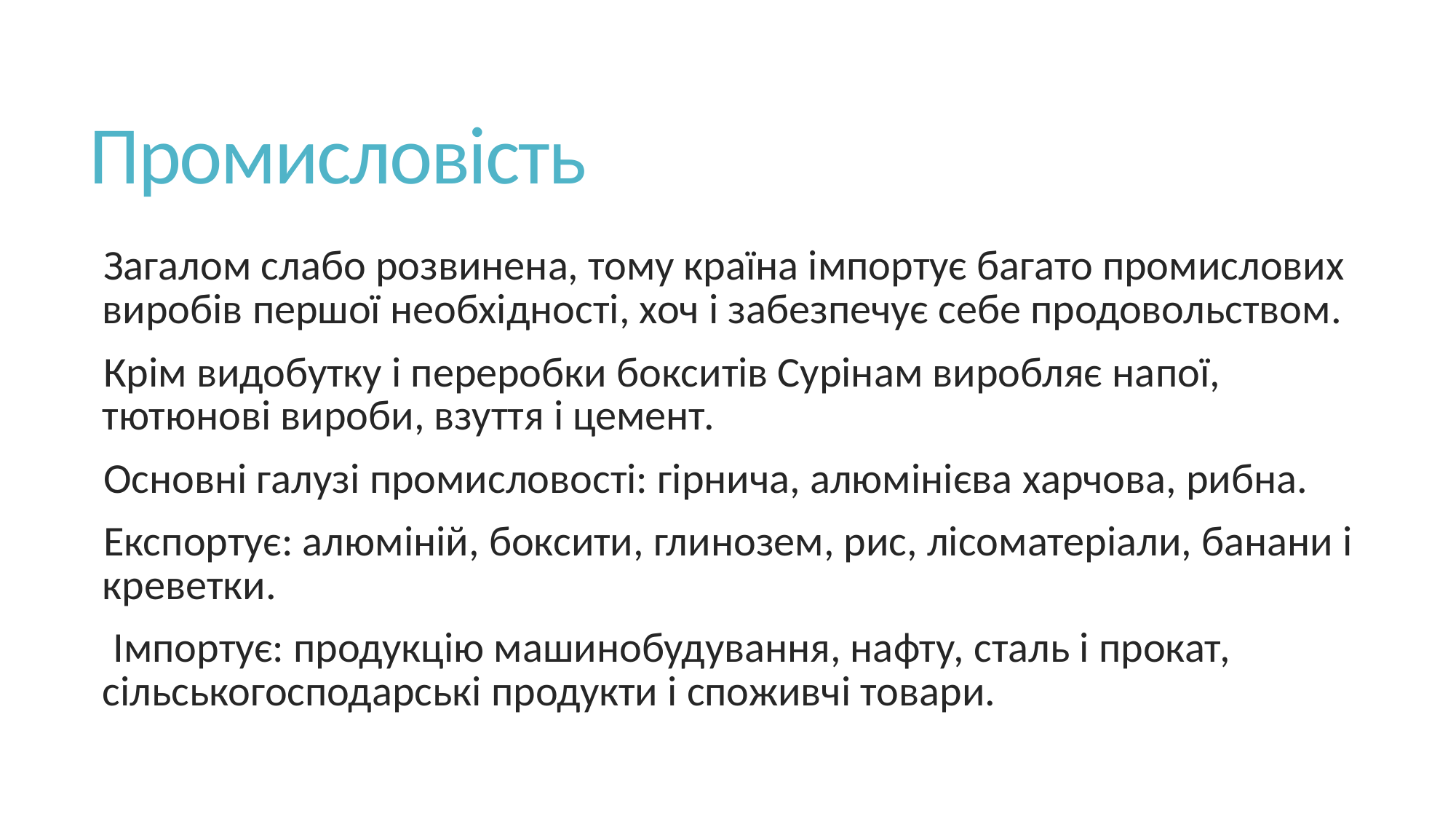

# Промисловість
Загалом слабо розвинена, тому країна імпортує багато промислових виробів першої необхідності, хоч і забезпечує себе продовольством.
Крім видобутку і переробки бокситів Сурінам виробляє напої, тютюнові вироби, взуття і цемент.
Основні галузі промисловості: гірнича, алюмінієва харчова, рибна.
Експортує: алюміній, боксити, глинозем, рис, лісоматеріали, банани і креветки.
 Імпортує: продукцію машинобудування, нафту, сталь і прокат, сільськогосподарські продукти і споживчі товари.